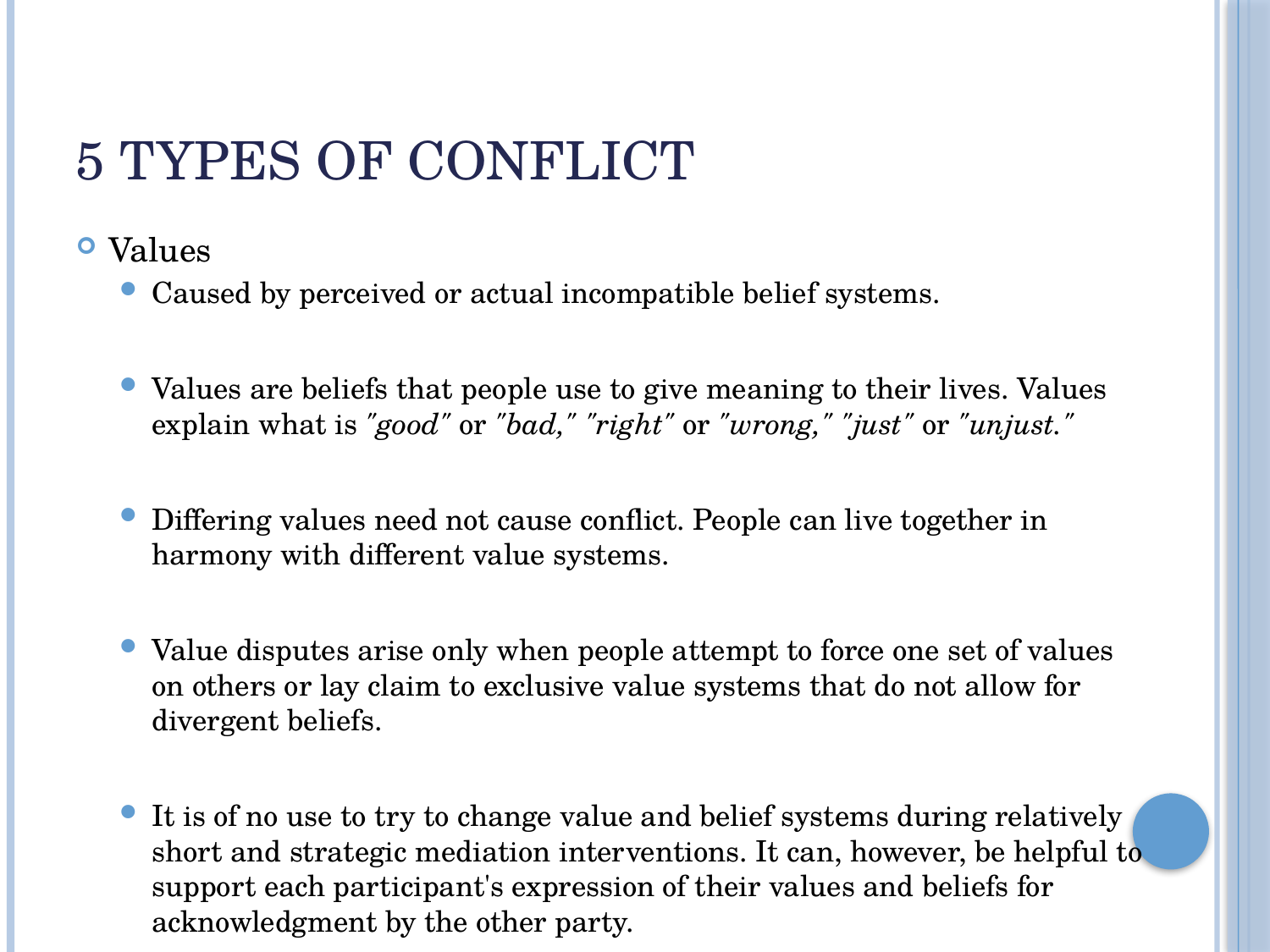

# 5 Types of Conflict
Values
Caused by perceived or actual incompatible belief systems.

Values are beliefs that people use to give meaning to their lives. Values explain what is "good" or "bad," "right" or "wrong," "just" or "unjust."

Differing values need not cause conflict. People can live together in harmony with different value systems.

Value disputes arise only when people attempt to force one set of values on others or lay claim to exclusive value systems that do not allow for divergent beliefs.

It is of no use to try to change value and belief systems during relatively short and strategic mediation interventions. It can, however, be helpful to support each participant's expression of their values and beliefs for acknowledgment by the other party.